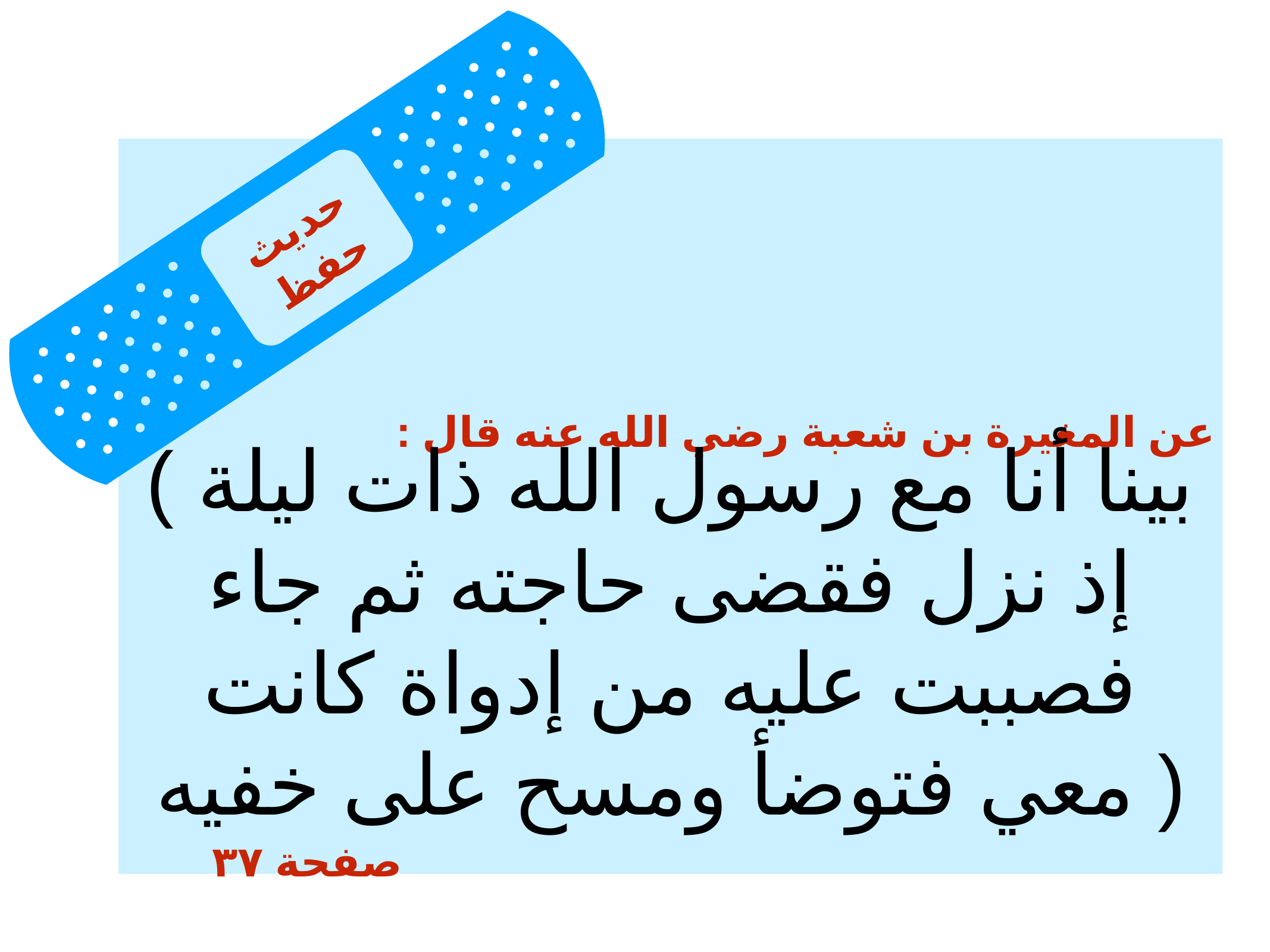

حديث حفظ
عن المغيرة بن شعبة رضي الله عنه قال :
( بينا أنا مع رسول الله ذات ليلة إذ نزل فقضى حاجته ثم جاء فصببت عليه من إدواة كانت معي فتوضأ ومسح على خفيه )
صفحة ٣٧